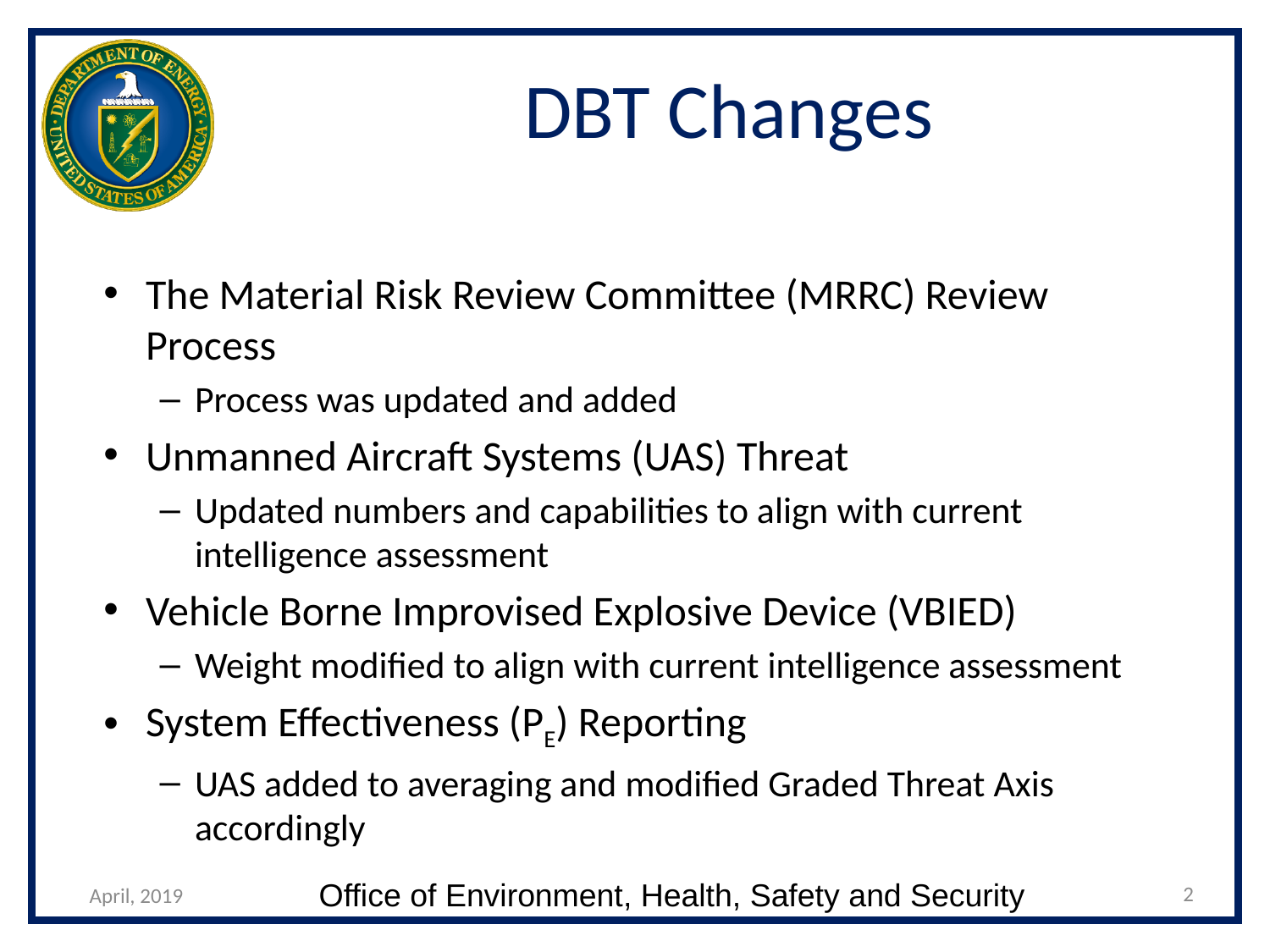

# DBT Changes
The Material Risk Review Committee (MRRC) Review Process
Process was updated and added
Unmanned Aircraft Systems (UAS) Threat
Updated numbers and capabilities to align with current intelligence assessment
Vehicle Borne Improvised Explosive Device (VBIED)
Weight modified to align with current intelligence assessment
System Effectiveness (PE) Reporting
UAS added to averaging and modified Graded Threat Axis accordingly

2
April, 2019